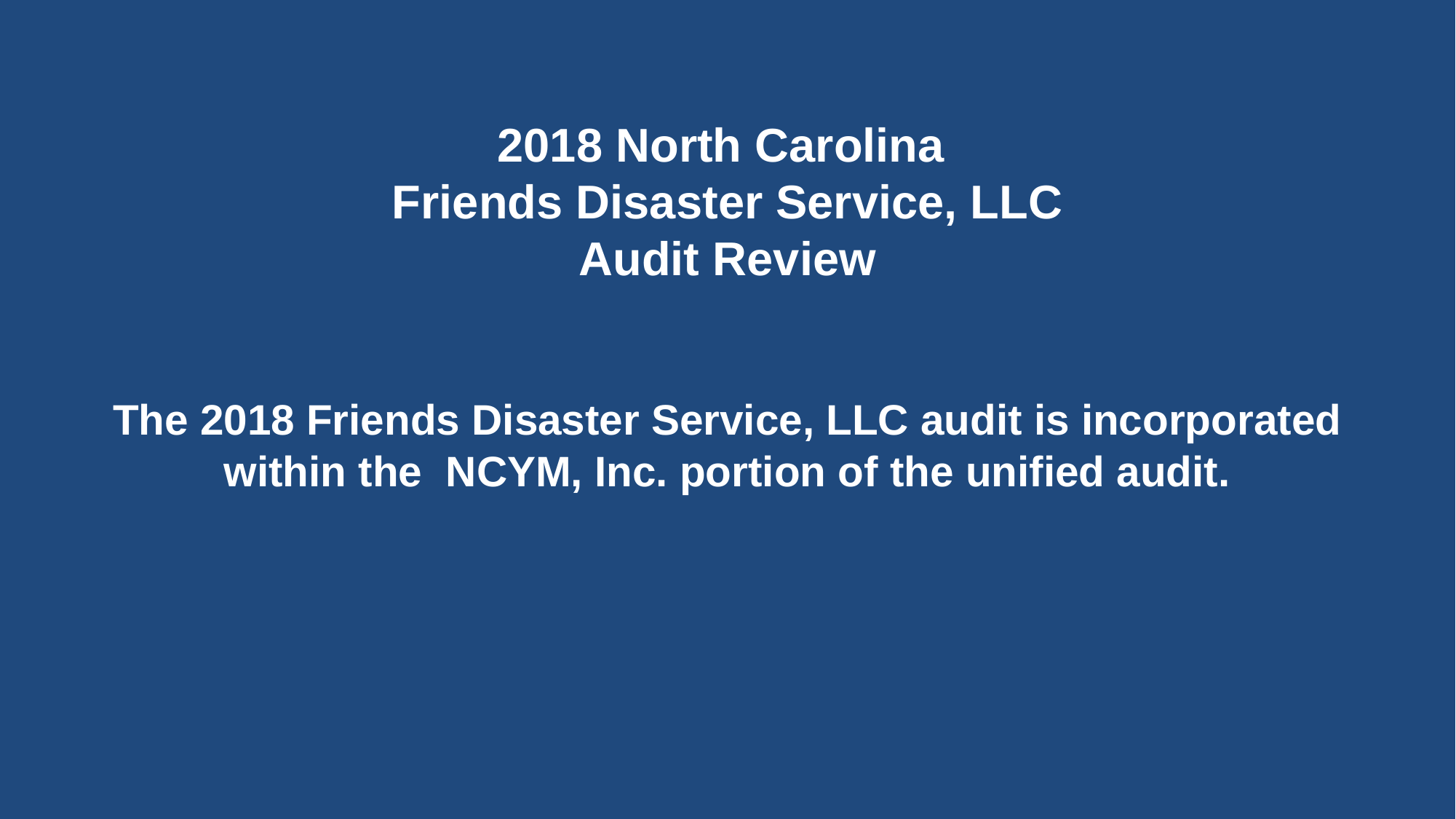

# 2018 North Carolina Friends Disaster Service, LLC Audit Review The 2018 Friends Disaster Service, LLC audit is incorporated within the  NCYM, Inc. portion of the unified audit.